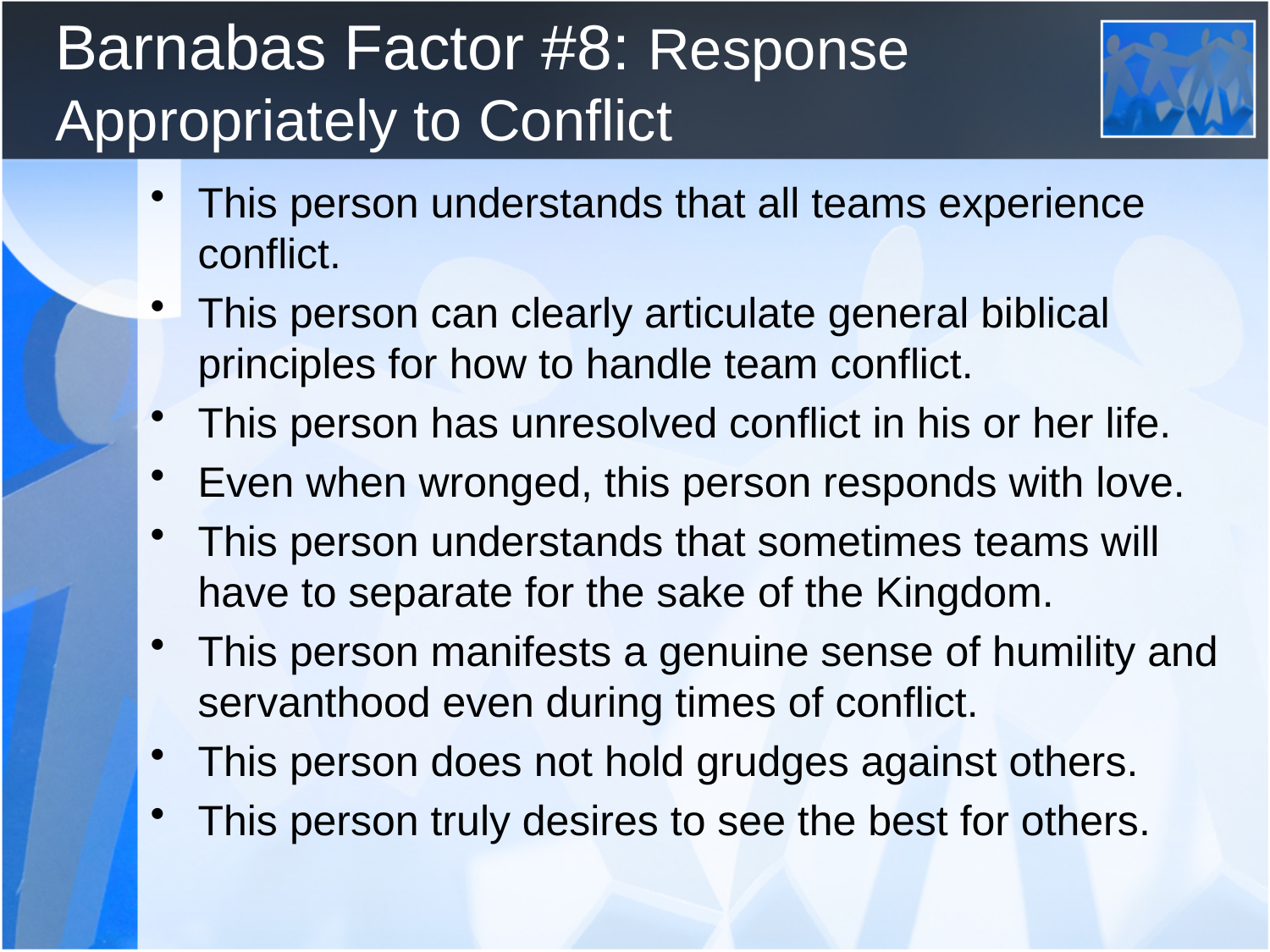

# Barnabas Factor #8: Response Appropriately to Conflict
This person understands that all teams experience conflict.
This person can clearly articulate general biblical principles for how to handle team conflict.
This person has unresolved conflict in his or her life.
Even when wronged, this person responds with love.
This person understands that sometimes teams will have to separate for the sake of the Kingdom.
This person manifests a genuine sense of humility and servanthood even during times of conflict.
This person does not hold grudges against others.
This person truly desires to see the best for others.